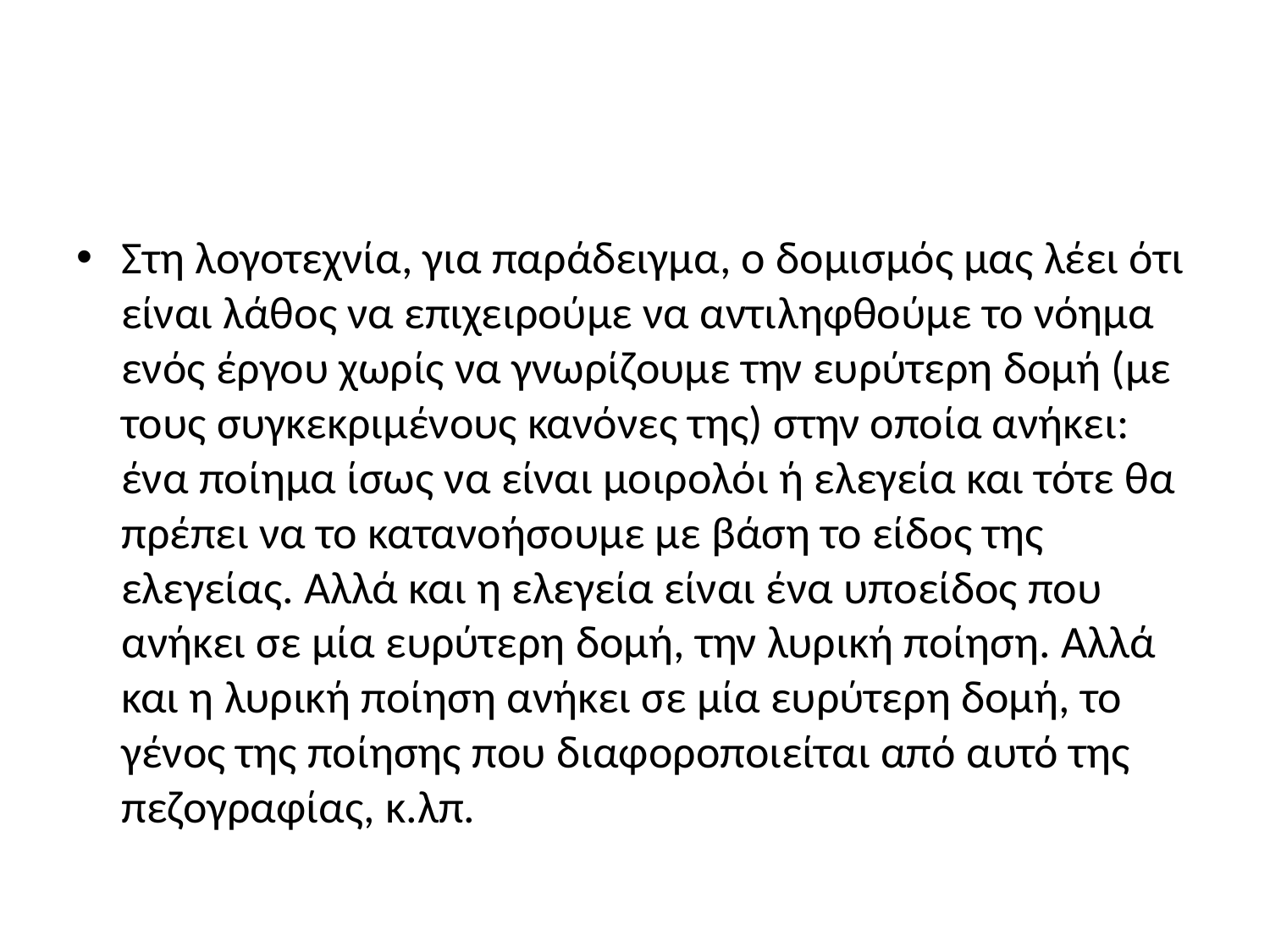

#
Στη λογοτεχνία, για παράδειγμα, ο δομισμός μας λέει ότι είναι λάθος να επιχειρούμε να αντιληφθούμε το νόημα ενός έργου χωρίς να γνωρίζουμε την ευρύτερη δομή (με τους συγκεκριμένους κανόνες της) στην οποία ανήκει: ένα ποίημα ίσως να είναι μοιρολόι ή ελεγεία και τότε θα πρέπει να το κατανοήσουμε με βάση το είδος της ελεγείας. Αλλά και η ελεγεία είναι ένα υποείδος που ανήκει σε μία ευρύτερη δομή, την λυρική ποίηση. Αλλά και η λυρική ποίηση ανήκει σε μία ευρύτερη δομή, το γένος της ποίησης που διαφοροποιείται από αυτό της πεζογραφίας, κ.λπ.